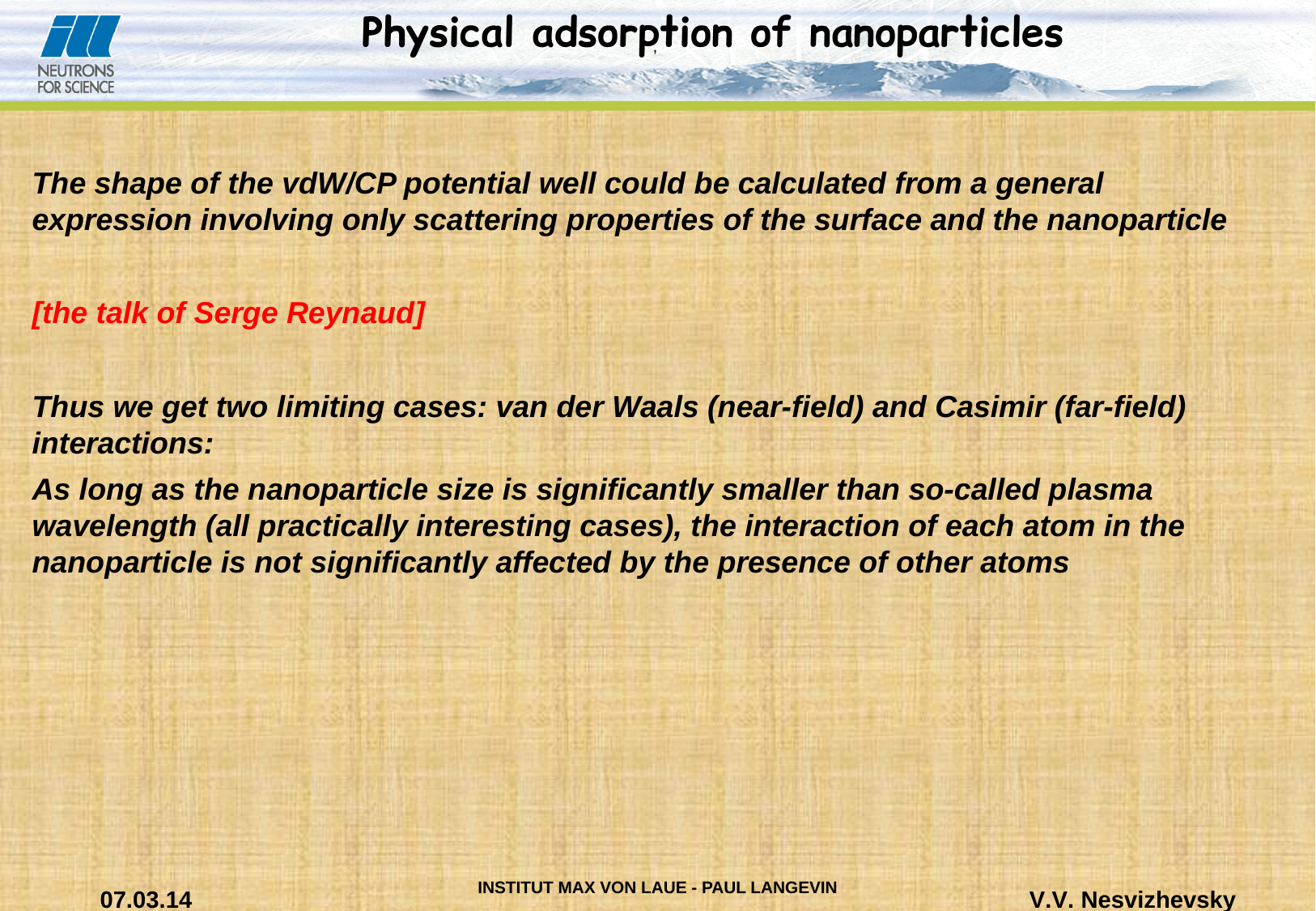

Physical adsorption of nanoparticles
,

The shape of the vdW/CP potential well could be calculated from a general expression involving only scattering properties of the surface and the nanoparticle

[the talk of Serge Reynaud]

Thus we get two limiting cases: van der Waals (near-field) and Casimir (far-field) interactions:
As long as the nanoparticle size is significantly smaller than so-called plasma wavelength (all practically interesting cases), the interaction of each atom in the nanoparticle is not significantly affected by the presence of other atoms
07.03.14
V.V. Nesvizhevsky